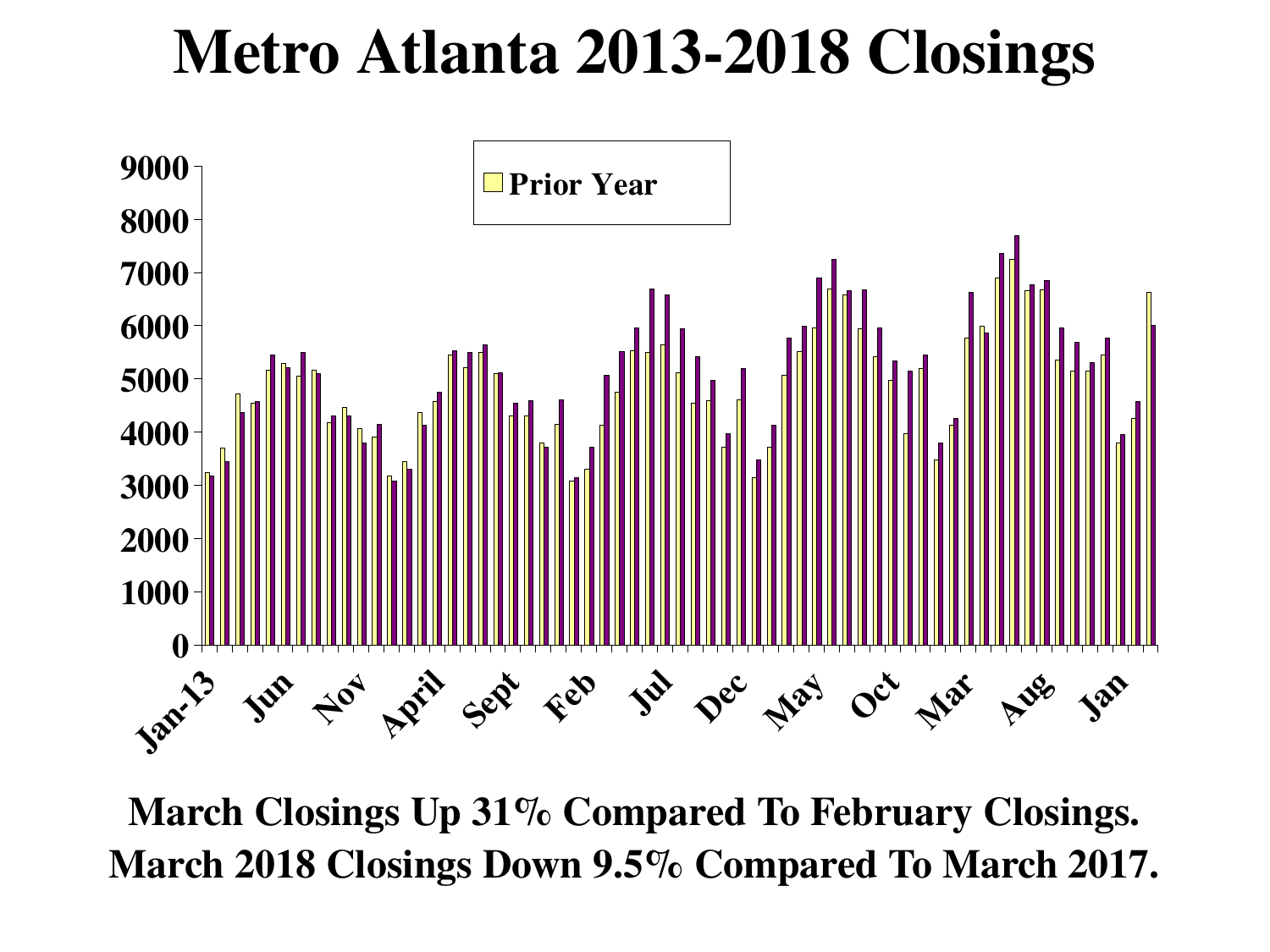

Metro Atlanta 2013-2018 Closings

### Chart

| Category | Prior Year | Current Month |
|---|---|---|
| Jan-13 | 3248.0 | 3182.0 |
| Feb | 3704.0 | 3460.0 |
| Mar | 4732.0 | 4376.0 |
| Apr | 4555.0 | 4585.0 |
| May | 5180.0 | 5455.0 |
| Jun | 5299.0 | 5213.0 |
| Jul | 5057.0 | 5506.0 |
| Aug | 5178.0 | 5116.0 |
| Sept | 4185.0 | 4320.0 |
| Oct | 4477.0 | 4308.0 |
| Nov | 4073.0 | 3798.0 |
| Dec | 3922.0 | 4151.0 |
| Jan | 3182.0 | 3093.0 |
| Feb | 3460.0 | 3303.0 |
| March | 4376.0 | 4132.0 |
| April | 4585.0 | 4753.0 |
| May | 5455.0 | 5541.0 |
| June | 5213.0 | 5513.0 |
| July | 5506.0 | 5646.0 |
| Aug | 5116.0 | 5128.0 |
| Sept | 4320.0 | 4558.0 |
| Oct | 4308.0 | 4605.0 |
| Nov | 3797.0 | 3722.0 |
| Dec | 4151.0 | 4619.0 |
| Jan | 3093.0 | 3143.0 |
| Feb | 3303.0 | 3724.0 |
| Mar | 4131.0 | 5076.0 |
| Apr | 4753.0 | 5519.0 |
| May | 5541.0 | 5961.0 |
| Jun | 5513.0 | 6704.0 |
| Jul | 5646.0 | 6591.0 |
| Aug | 5128.0 | 5948.0 |
| Sept | 4558.0 | 5427.0 |
| Oct | 4605.0 | 4981.0 |
| Nov | 3722.0 | 3979.0 |
| Dec | 4619.0 | 5211.0 |
| Jan | 3143.0 | 3493.0 |
| Feb | 3723.0 | 4146.0 |
| Mar | 5076.0 | 5784.0 |
| April  | 5519.0 | 6002.0 |
| May | 5961.0 | 6911.0 |
| June | 6704.0 | 7251.0 |
| July | 6591.0 | 6674.0 |
| Aug | 5948.0 | 6688.0 |
| Sept | 5427.0 | 5964.0 |
| Oct | 4981.0 | 5351.0 |
| Nov | 3979.0 | 5159.0 |
| Dec | 5211.0 | 5464.0 |
| Jan | 3492.0 | 3800.0 |
| Feb | 4146.0 | 4260.0 |
| Mar | 5784.0 | 6643.0 |
| Apr | 6002.0 | 5877.0 |
| May | 6911.0 | 7367.0 |
| June | 7251.0 | 7696.0 |
| July | 6674.0 | 6786.0 |
| Aug | 6688.0 | 6865.0 |
| Sept | 5356.0 | 5960.0 |
| Oct | 5159.0 | 5692.0 |
| Nov | 5159.0 | 5322.0 |
| Dec | 5464.0 | 5775.0 |
| Jan | 3800.0 | 3960.0 |
| Feb | 4260.0 | 4580.0 |
| March | 6643.0 | 6015.0 |
March Closings Up 31% Compared To February Closings.
March 2018 Closings Down 9.5% Compared To March 2017.